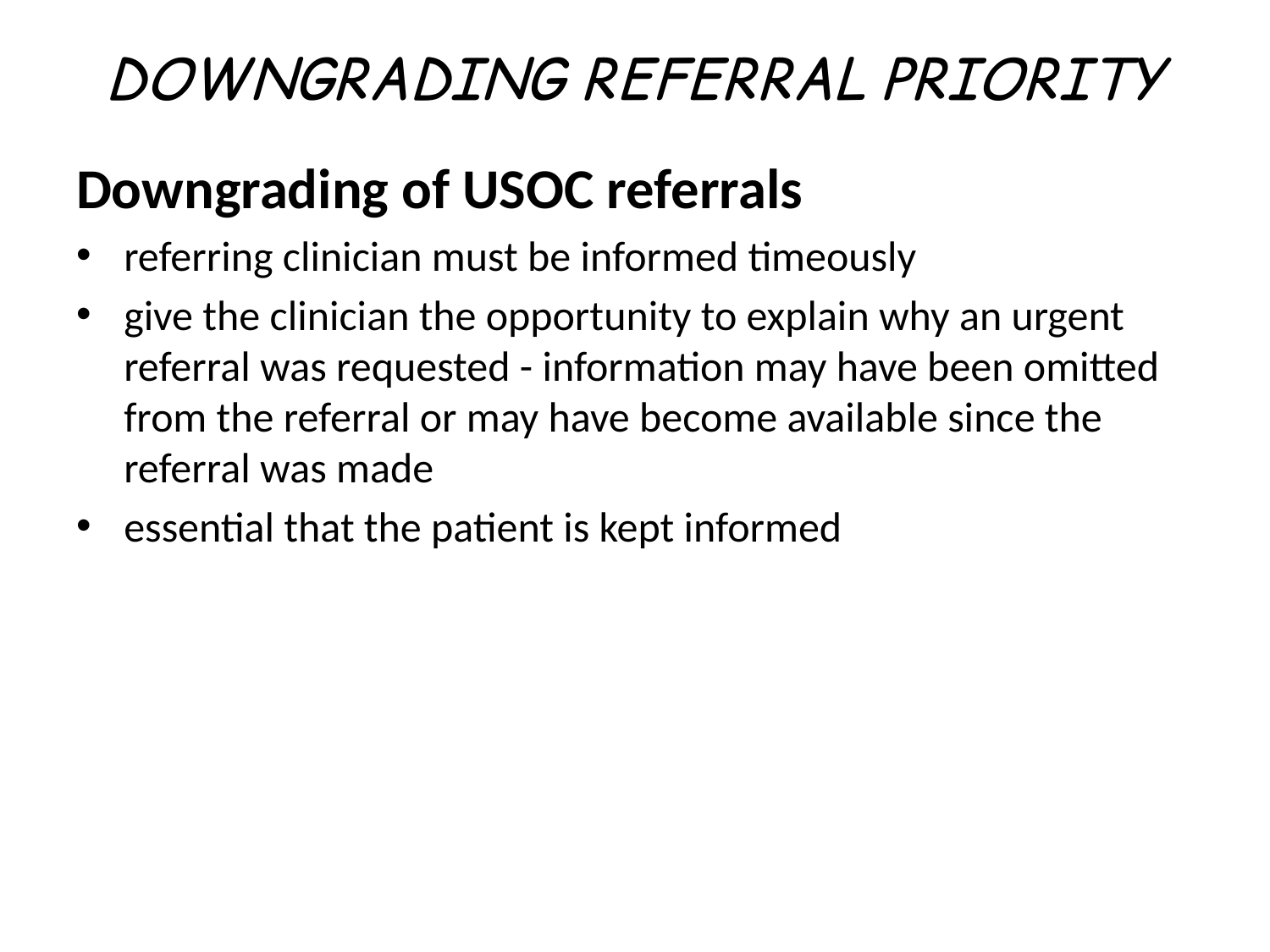

# DOWNGRADING REFERRAL PRIORITY
Downgrading of USOC referrals
referring clinician must be informed timeously
give the clinician the opportunity to explain why an urgent referral was requested - information may have been omitted from the referral or may have become available since the referral was made
essential that the patient is kept informed